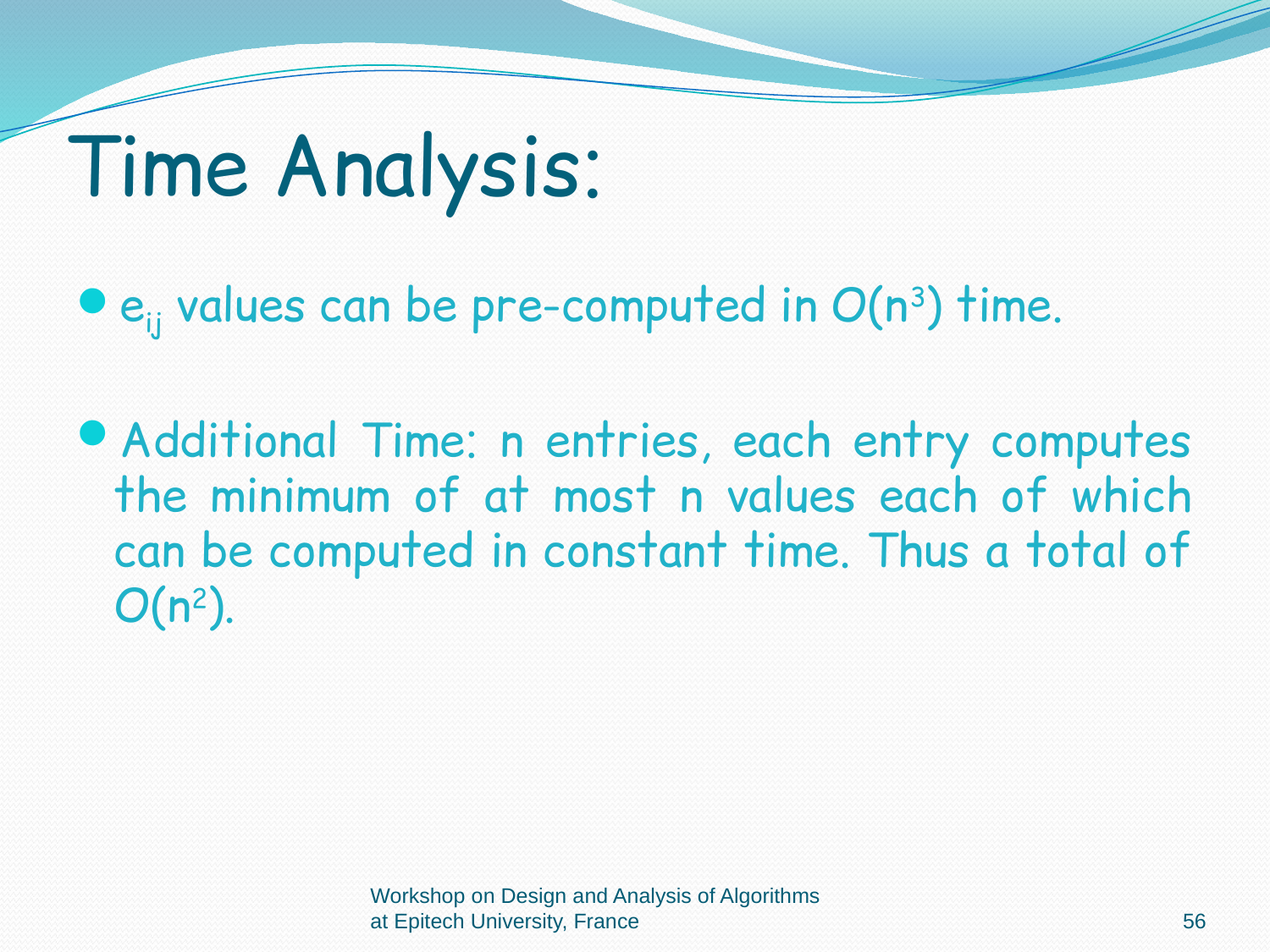

# Time Analysis:
eij values can be pre-computed in O(n3) time.

Additional Time: n entries, each entry computes the minimum of at most n values each of which can be computed in constant time. Thus a total of O(n2).

Workshop on Design and Analysis of Algorithms at Epitech University, France
56